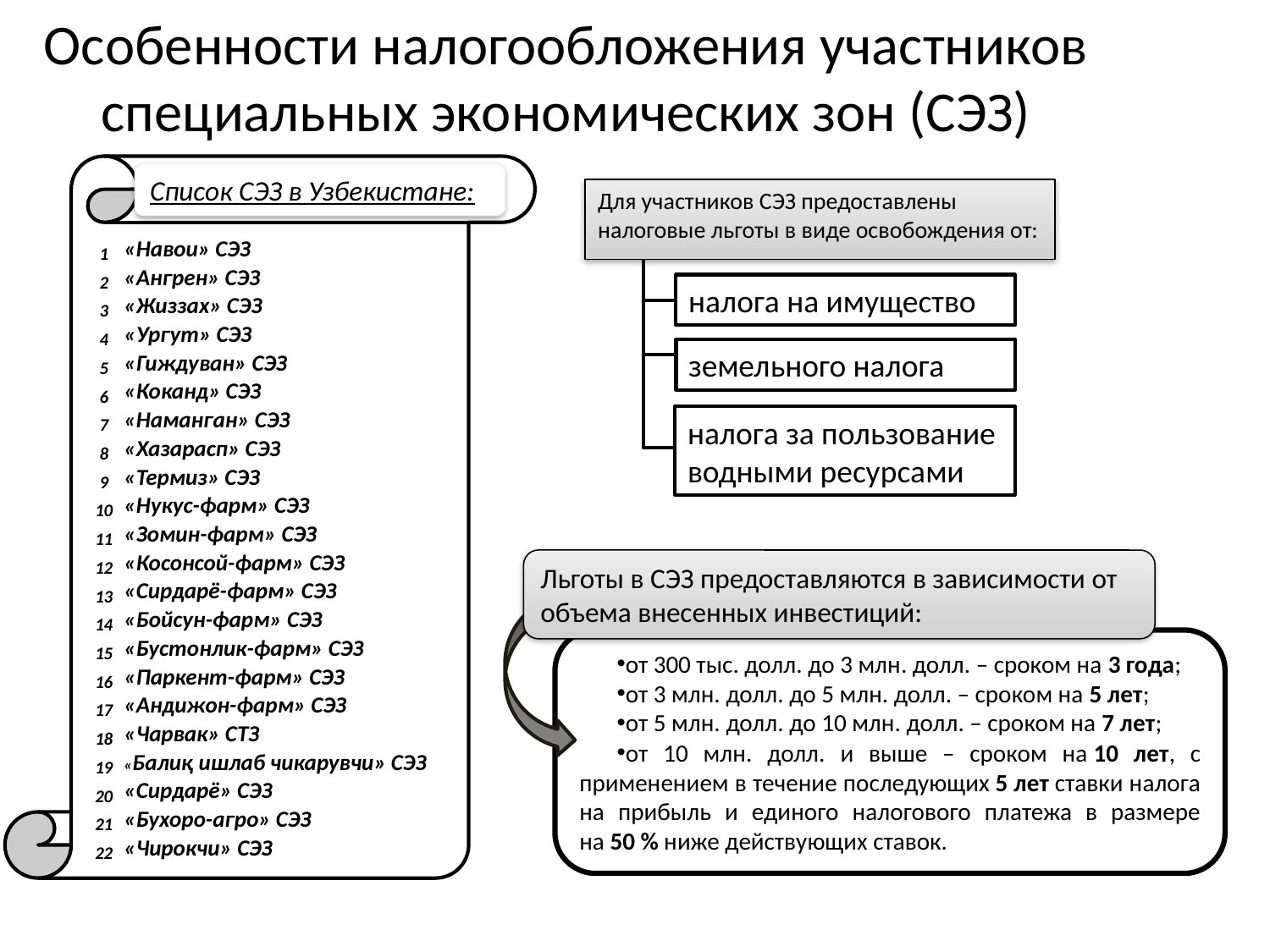

# Особенности налогообложения участников специальных экономических зон (СЭЗ)

Список СЭЗ в Узбекистане:
Для участников СЭЗ предоставлены налоговые льготы в виде освобождения от:

| 1 | «Навои» СЭЗ |
| --- | --- |
| 2 | «Ангрен» СЭЗ |
| 3 | «Жиззах» СЭЗ |
| 4 | «Ургут» СЭЗ |
| 5 | «Гиждуван» СЭЗ |
| 6 | «Коканд» СЭЗ |
| 7 | «Наманган» СЭЗ |
| 8 | «Хазарасп» СЭЗ |
| 9 | «Термиз» СЭЗ |
| 10 | «Нукус-фарм» СЭЗ |
| 11 | «Зомин-фарм» СЭЗ |
| 12 | «Косонсой-фарм» СЭЗ |
| 13 | «Сирдарё-фарм» СЭЗ |
| 14 | «Бойсун-фарм» СЭЗ |
| 15 | «Бустонлик-фарм» СЭЗ |
| 16 | «Паркент-фарм» СЭЗ |
| 17 | «Андижон-фарм» СЭЗ |
| 18 | «Чарвак» СТЗ |
| 19 | «Балиқ ишлаб чикарувчи» СЭЗ |
| 20 | «Сирдарё» СЭЗ |
| 21 | «Бухоро-агро» СЭЗ |
| 22 | «Чирокчи» СЭЗ |
налога на имущество

земельного налога
налога за пользование водными ресурсами
Льготы в СЭЗ предоставляются в зависимости от объема внесенных инвестиций:
от 300 тыс. долл. до 3 млн. долл. – сроком на 3 года;
от 3 млн. долл. до 5 млн. долл. – сроком на 5 лет;
от 5 млн. долл. до 10 млн. долл. – сроком на 7 лет;
от 10 млн. долл. и выше – сроком на 10 лет, с применением в течение последующих 5 лет ставки налога на прибыль и единого налогового платежа в размере на 50 % ниже действующих ставок.